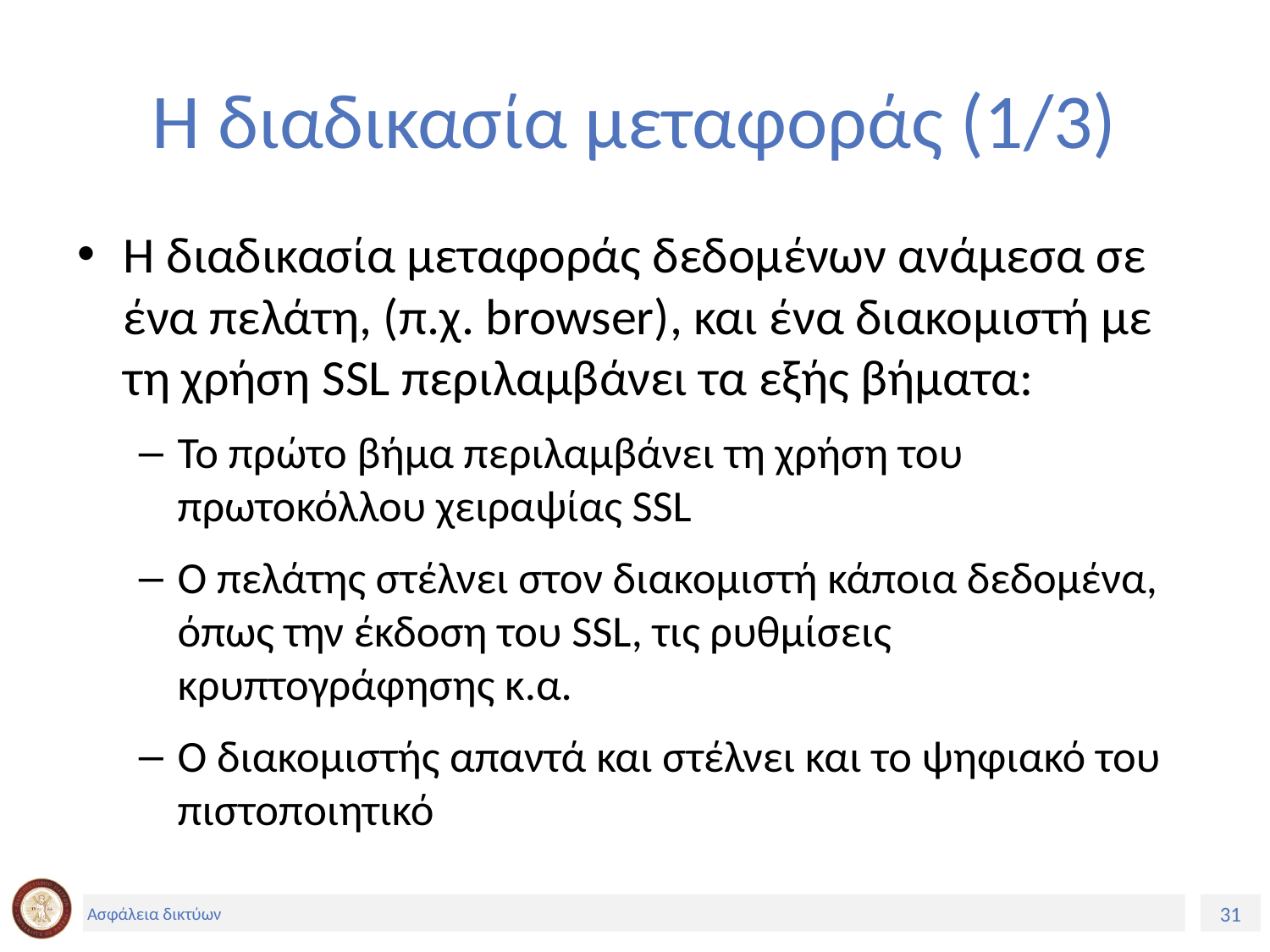

# Η διαδικασία μεταφοράς (1/3)
Η διαδικασία μεταφοράς δεδομένων ανάμεσα σε ένα πελάτη, (π.χ. browser), και ένα διακομιστή με τη χρήση SSL περιλαμβάνει τα εξής βήματα:
Το πρώτο βήμα περιλαμβάνει τη χρήση του πρωτοκόλλου χειραψίας SSL
Ο πελάτης στέλνει στον διακομιστή κάποια δεδομένα, όπως την έκδοση του SSL, τις ρυθμίσεις κρυπτογράφησης κ.α.
Ο διακομιστής απαντά και στέλνει και το ψηφιακό του πιστοποιητικό